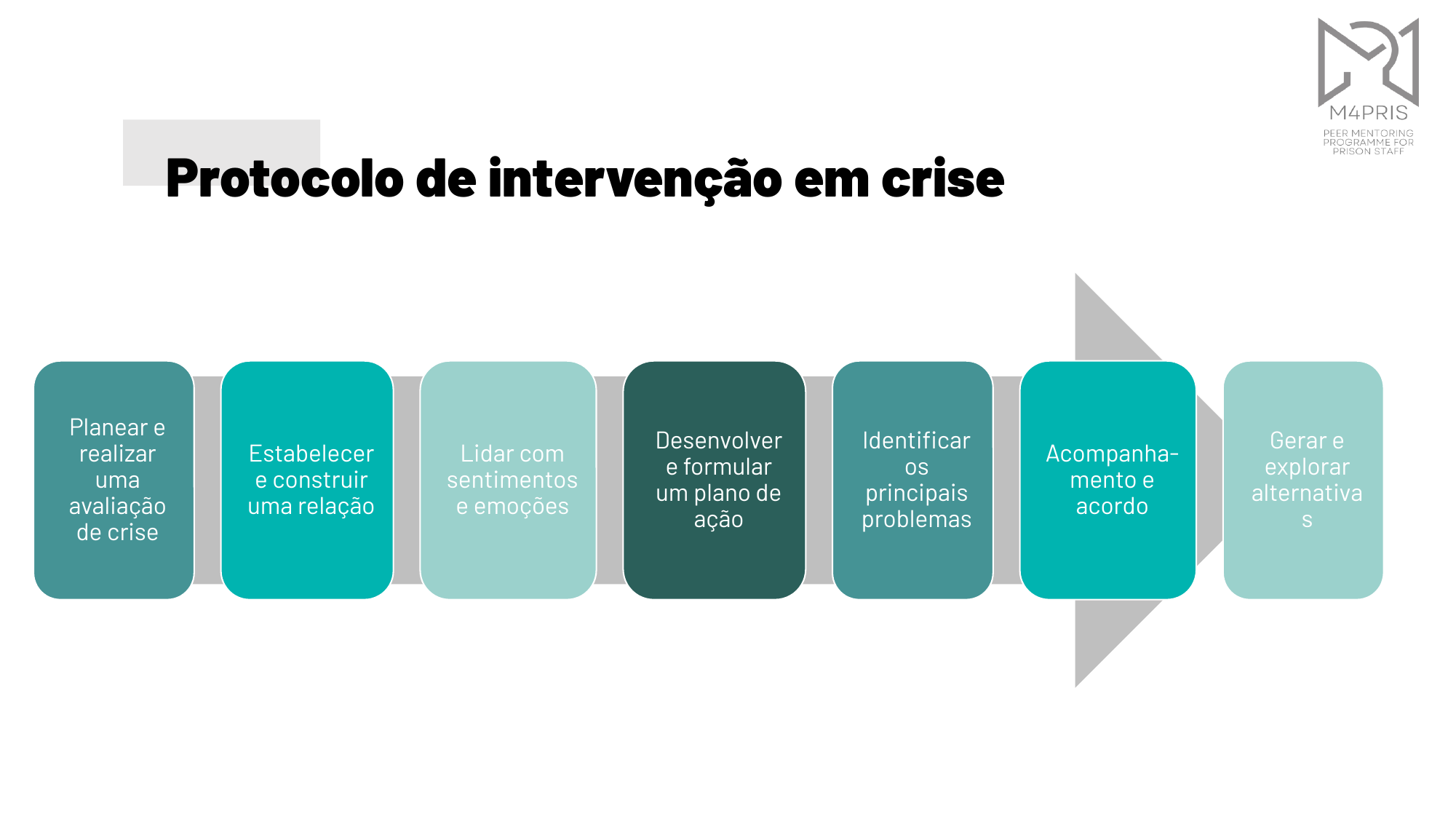

Protocolo de intervenção em crise
Planear e realizar uma avaliação de crise
Estabelecer e construir uma relação
Lidar com sentimentos e emoções
Desenvolver e formular um plano de ação
Identificar os principais problemas
Acompanha-mento e acordo
Gerar e explorar alternativas